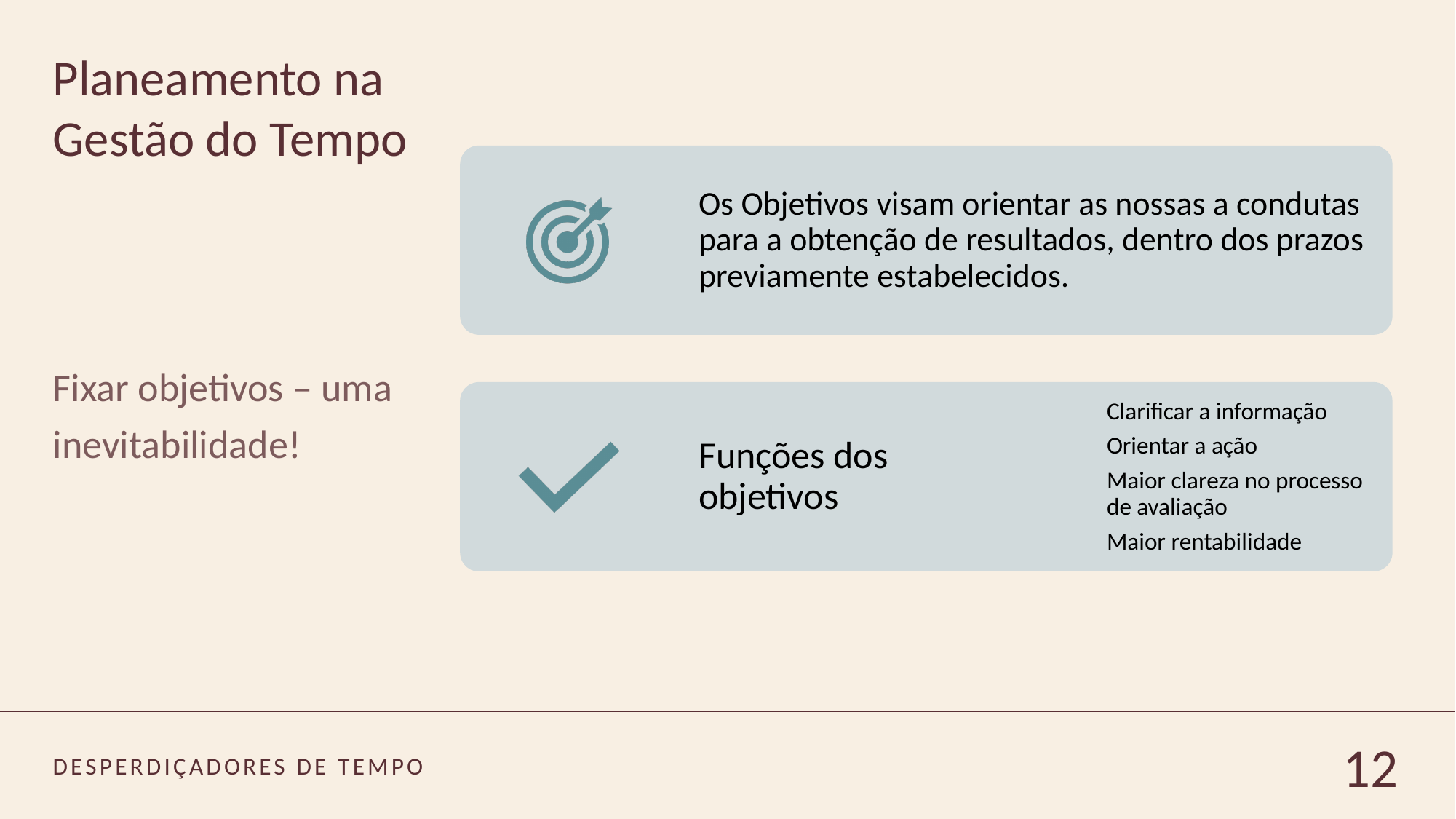

Os Objetivos visam orientar as nossas a condutas para a obtenção de resultados, dentro dos prazos previamente estabelecidos.
Funções dos
objetivos
Clarificar a informação
Orientar a ação
Maior clareza no processo de avaliação
Maior rentabilidade
# Planeamento na Gestão do Tempo

Fixar objetivos – uma inevitabilidade!

Desperdiçadores de tempo
12